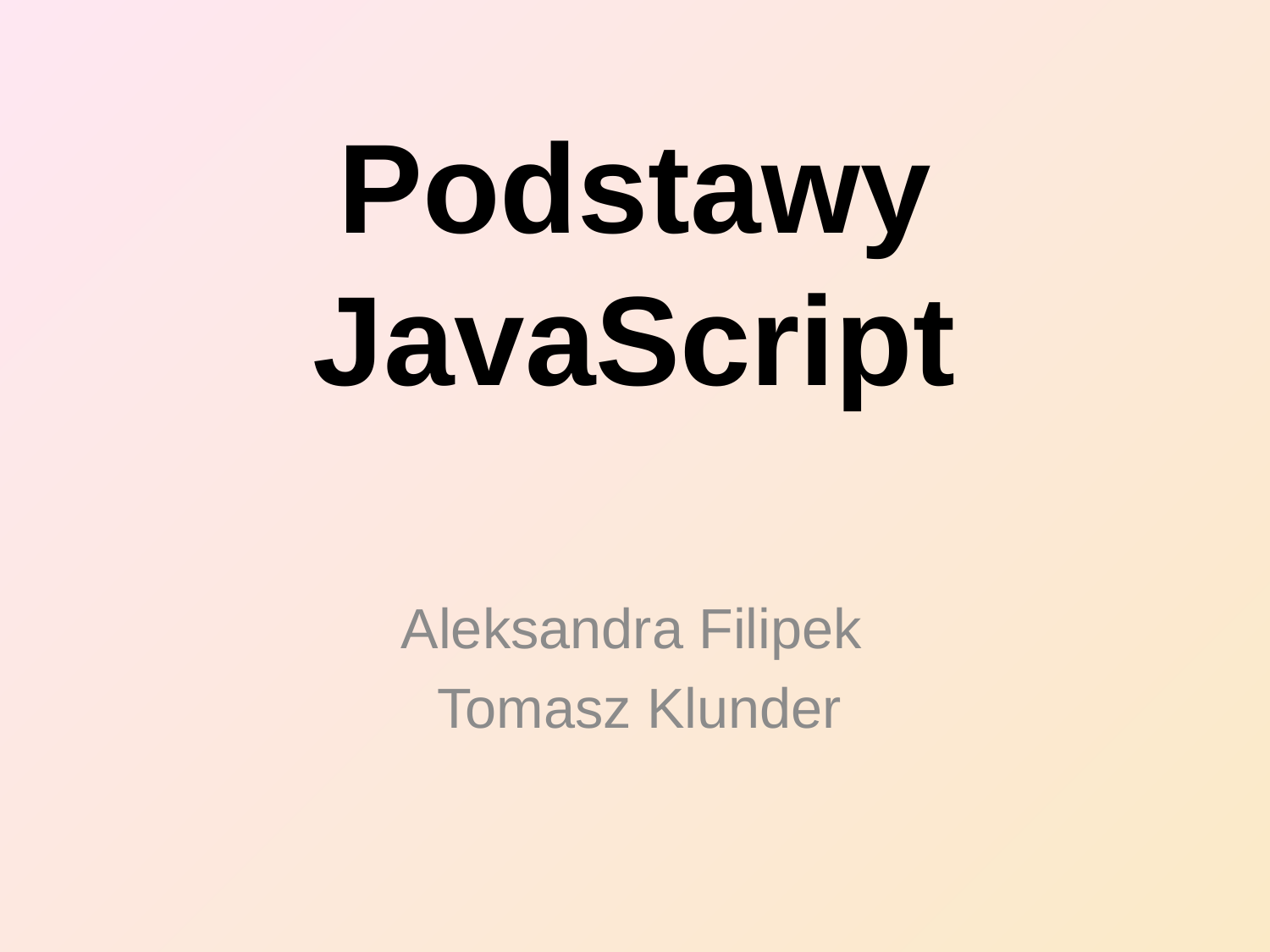

# Podstawy JavaScript
Aleksandra Filipek
Tomasz Klunder